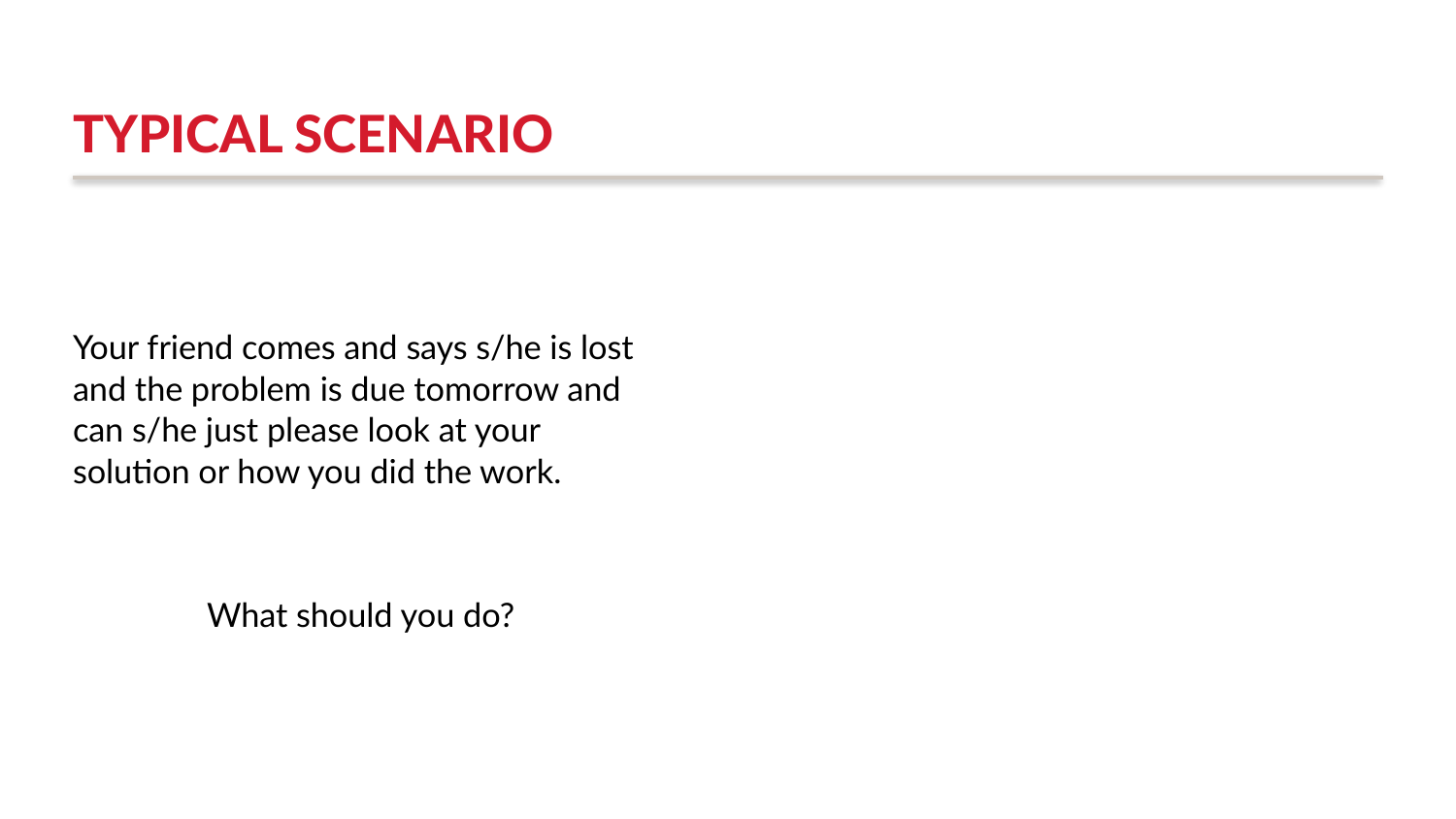

# Typical scenario
Your friend comes and says s/he is lost and the problem is due tomorrow and can s/he just please look at your solution or how you did the work.

What should you do?